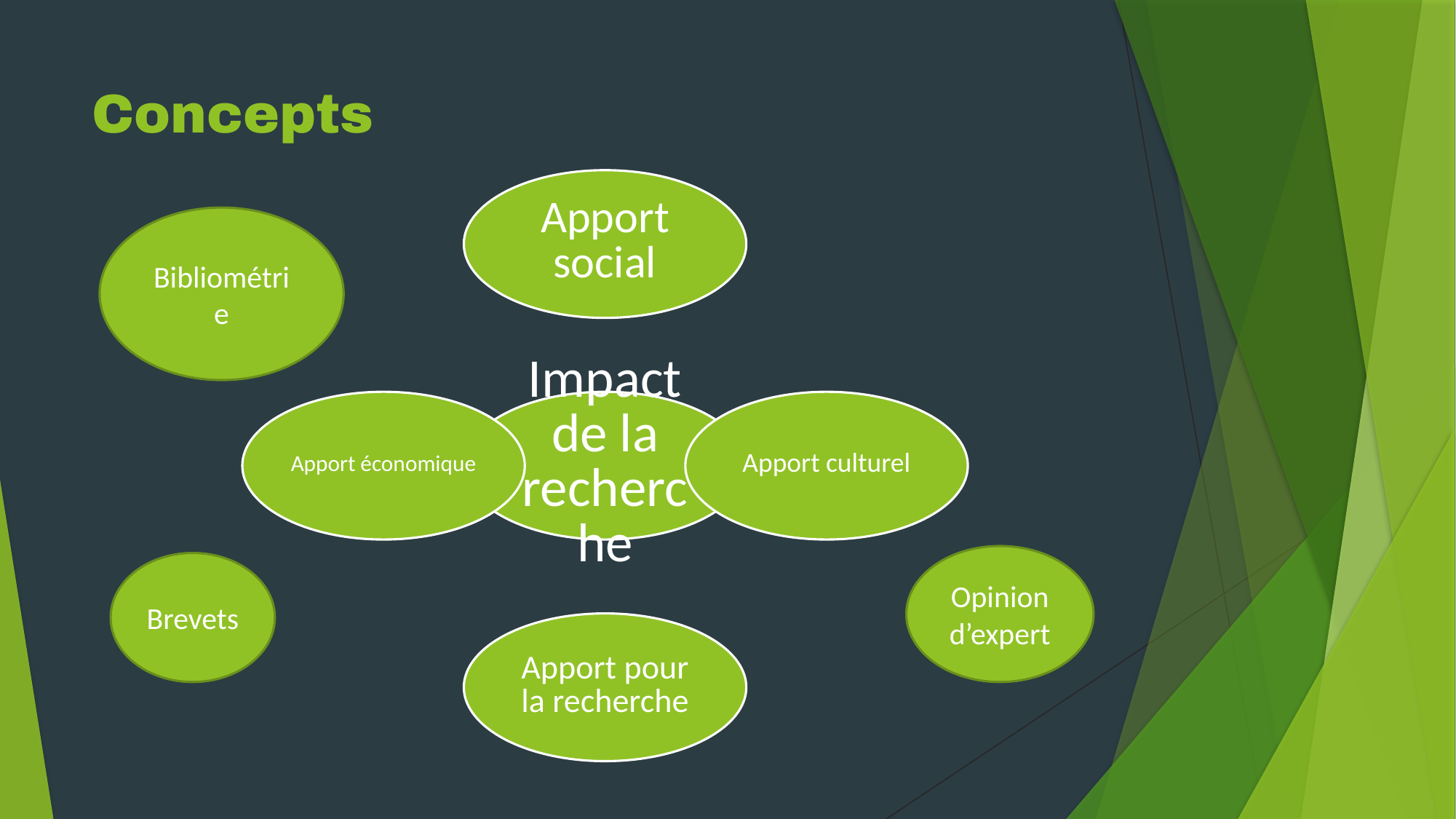

# Concepts
Impact de la recherche
Apport social
Apport économique
Apport culturel
Apport pour la recherche
Bibliométrie
Opinion d’expert
Brevets